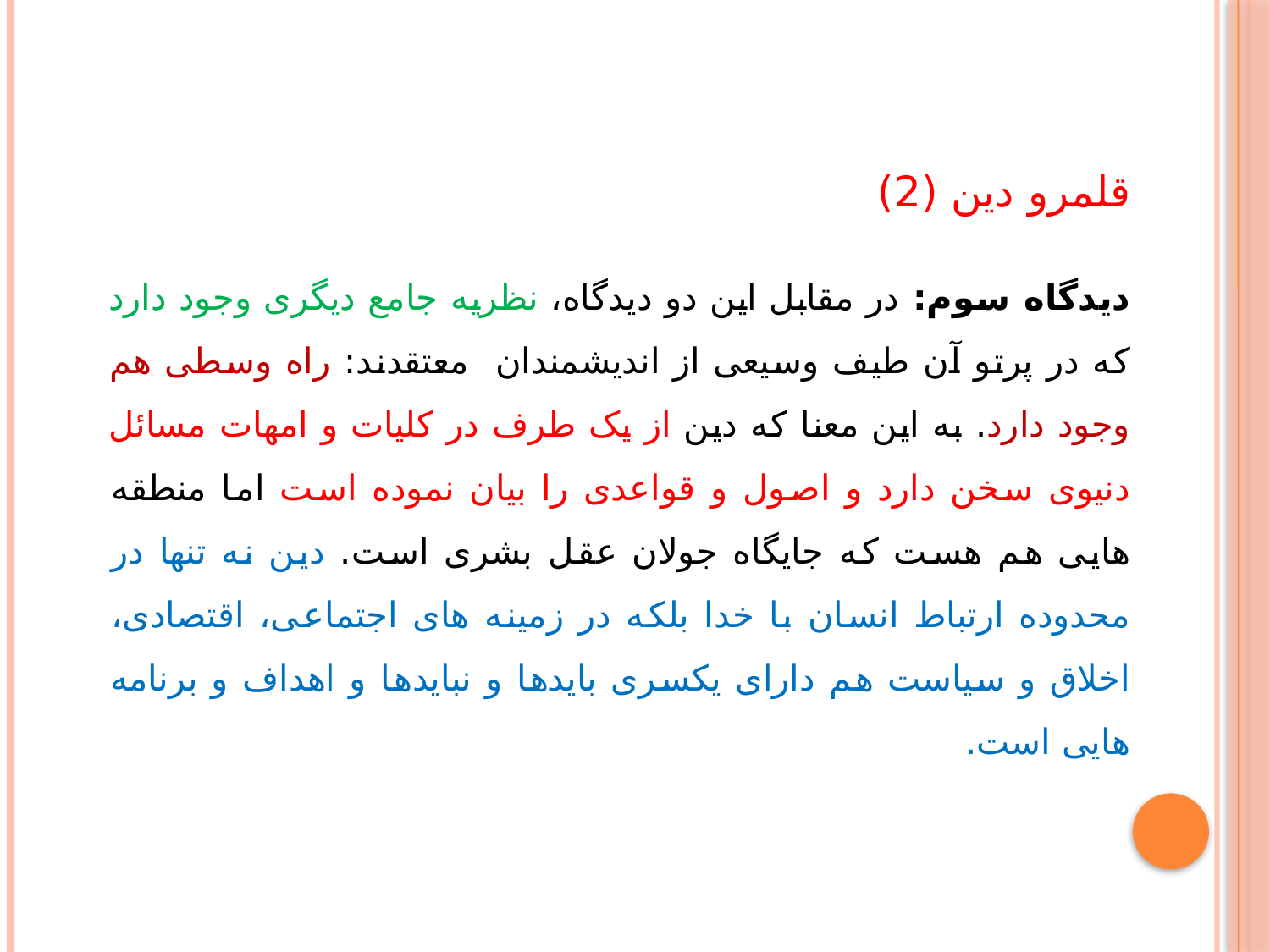

قلمرو دین (2)

دیدگاه سوم: در مقابل این دو دیدگاه، نظریه جامع دیگری وجود دارد که در پرتو آن طیف وسیعی از اندیشمندان  معتقدند: راه وسطی هم وجود دارد. به این معنا که دین از یک طرف در کلیات و امهات مسائل دنیوی سخن دارد و اصول و قواعدی را بیان نموده است اما منطقه هایی هم هست که جایگاه جولان عقل بشری است. دین نه تنها در محدوده ارتباط انسان با خدا بلکه در زمینه های اجتماعی، اقتصادی، اخلاق و سیاست هم دارای یکسری بایدها و نبایدها و اهداف و برنامه هایی است.